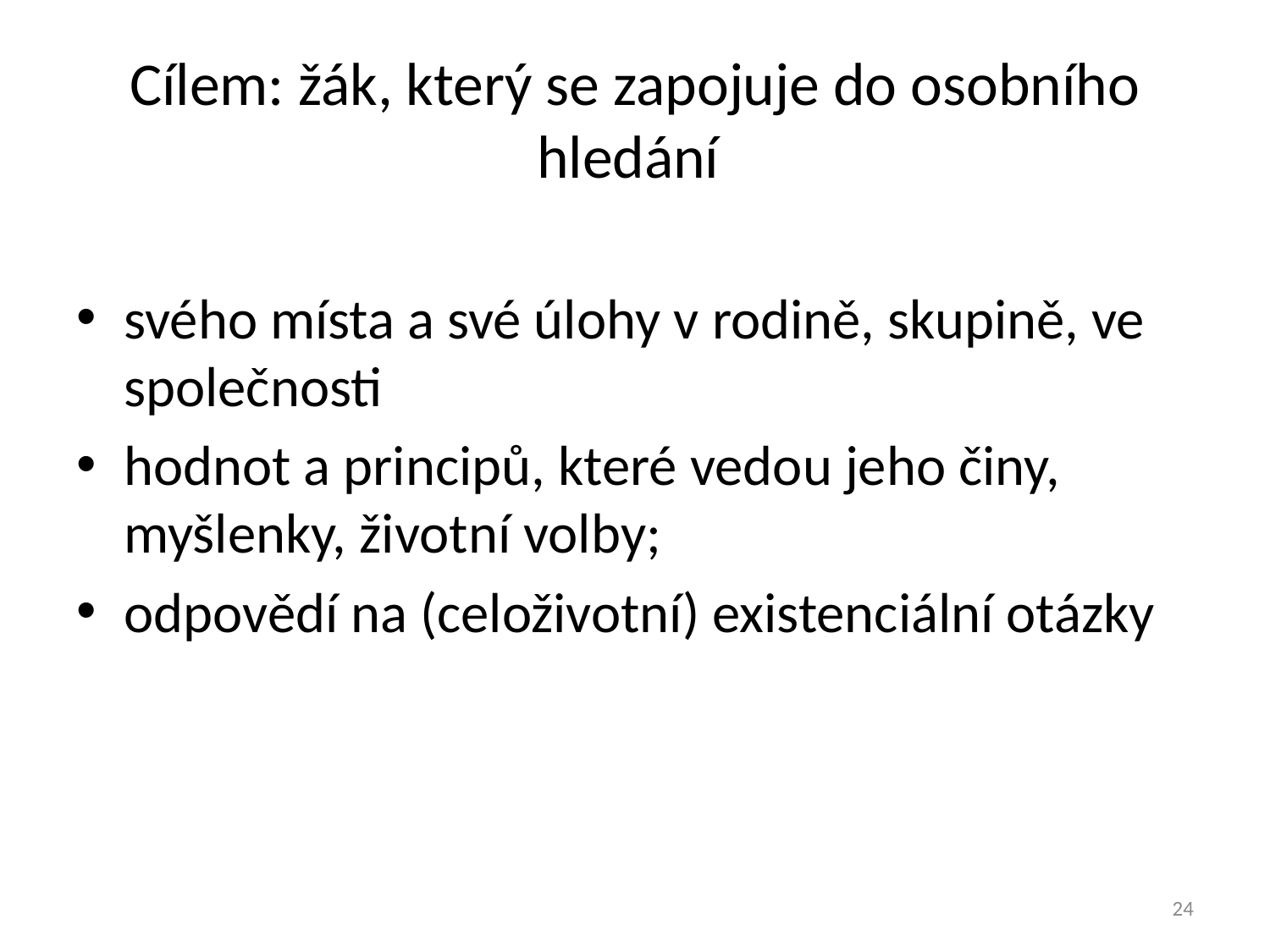

# Cílem: žák, který se zapojuje do osobního hledání
svého místa a své úlohy v rodině, skupině, ve společnosti
hodnot a principů, které vedou jeho činy, myšlenky, životní volby;
odpovědí na (celoživotní) existenciální otázky
24